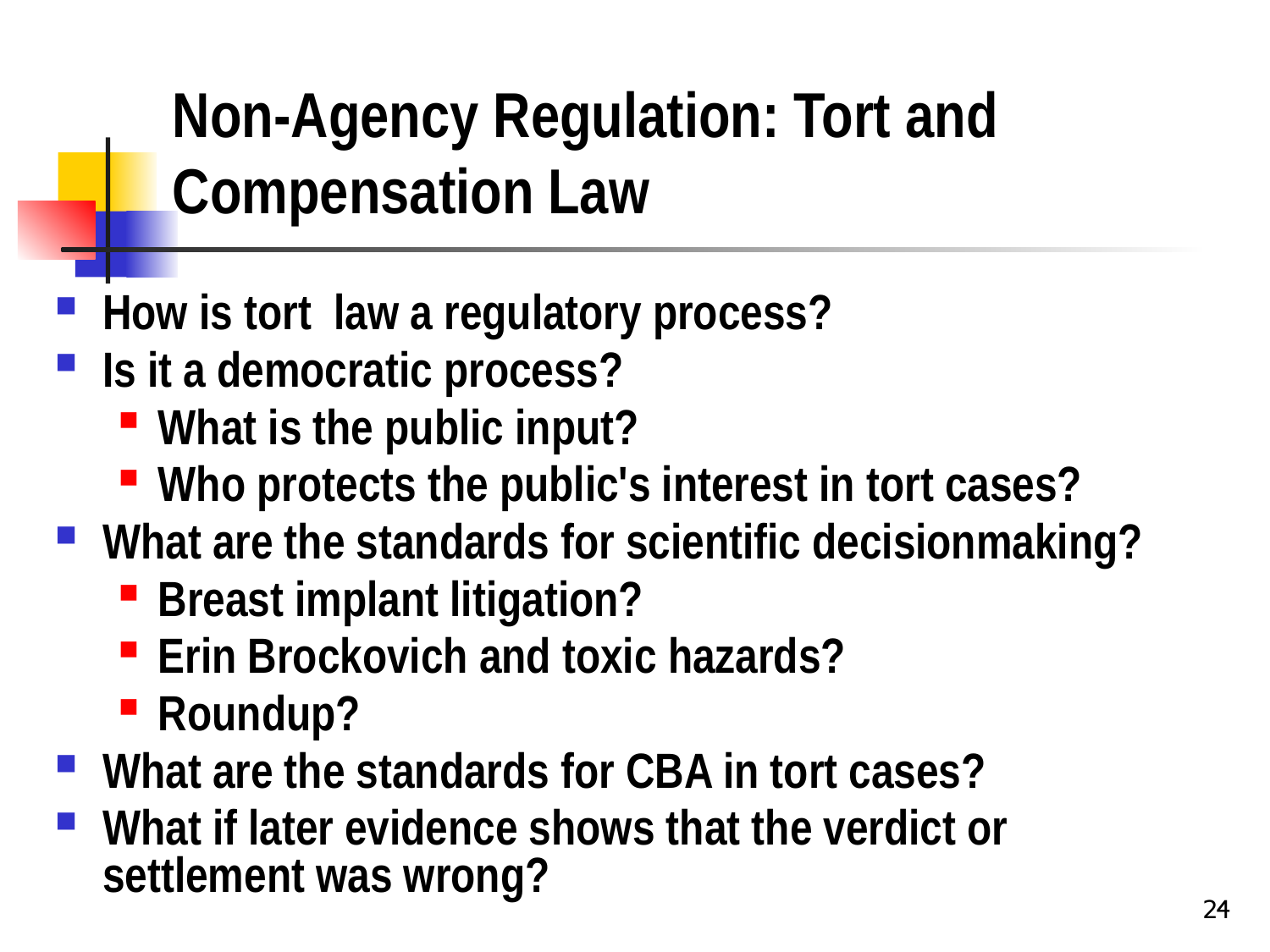

# Non-Agency Regulation: Tort and Compensation Law
How is tort  law a regulatory process?
Is it a democratic process?
What is the public input?
Who protects the public's interest in tort cases?
What are the standards for scientific decisionmaking?
Breast implant litigation?
Erin Brockovich and toxic hazards?
Roundup?
What are the standards for CBA in tort cases?
What if later evidence shows that the verdict or settlement was wrong?
24